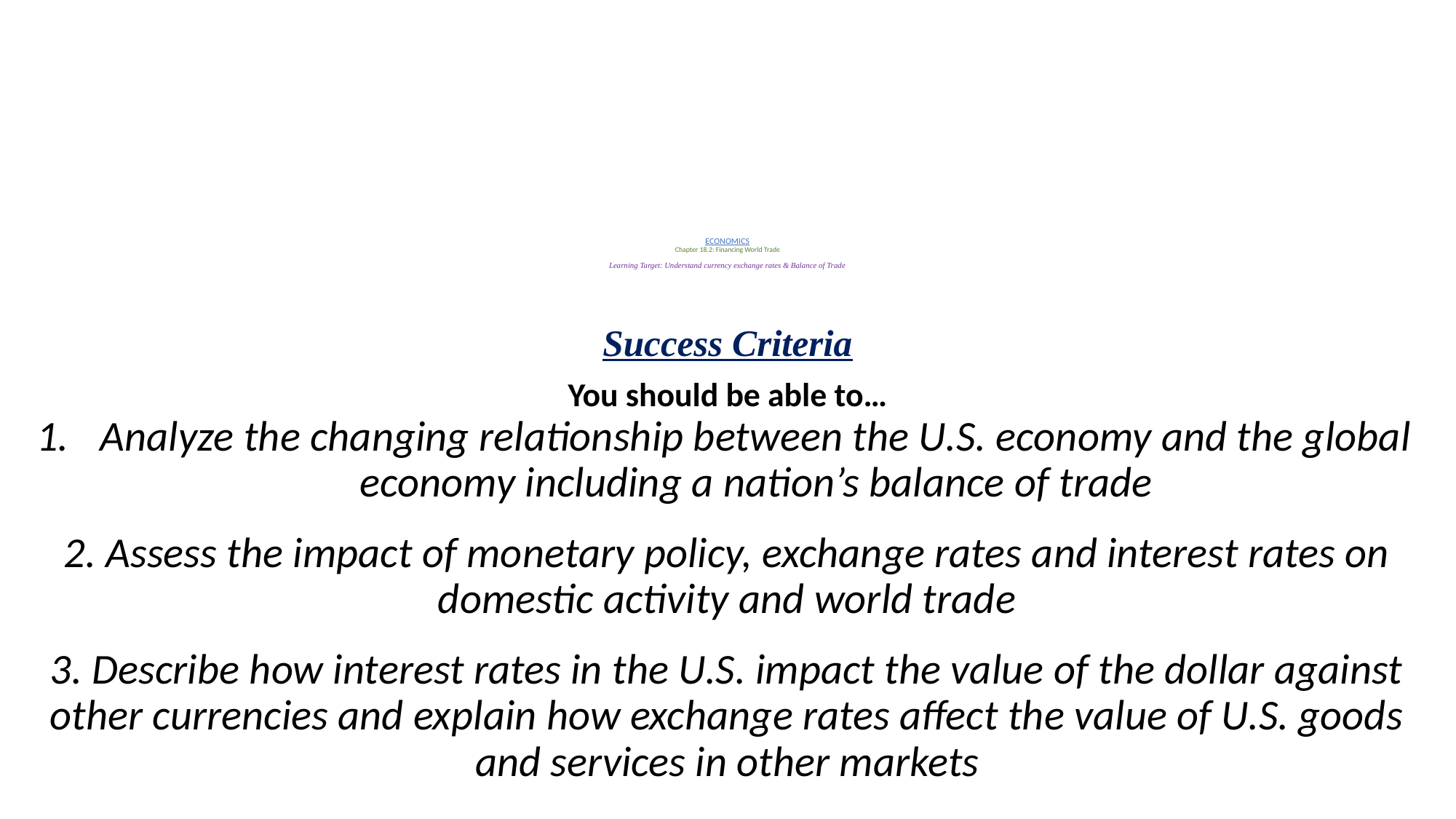

# ECONOMICS Chapter 18.2: Financing World Trade Learning Target: Understand currency exchange rates & Balance of Trade
Success Criteria
You should be able to…
Analyze the changing relationship between the U.S. economy and the global economy including a nation’s balance of trade

2. Assess the impact of monetary policy, exchange rates and interest rates on domestic activity and world trade

3. Describe how interest rates in the U.S. impact the value of the dollar against other currencies and explain how exchange rates affect the value of U.S. goods and services in other markets